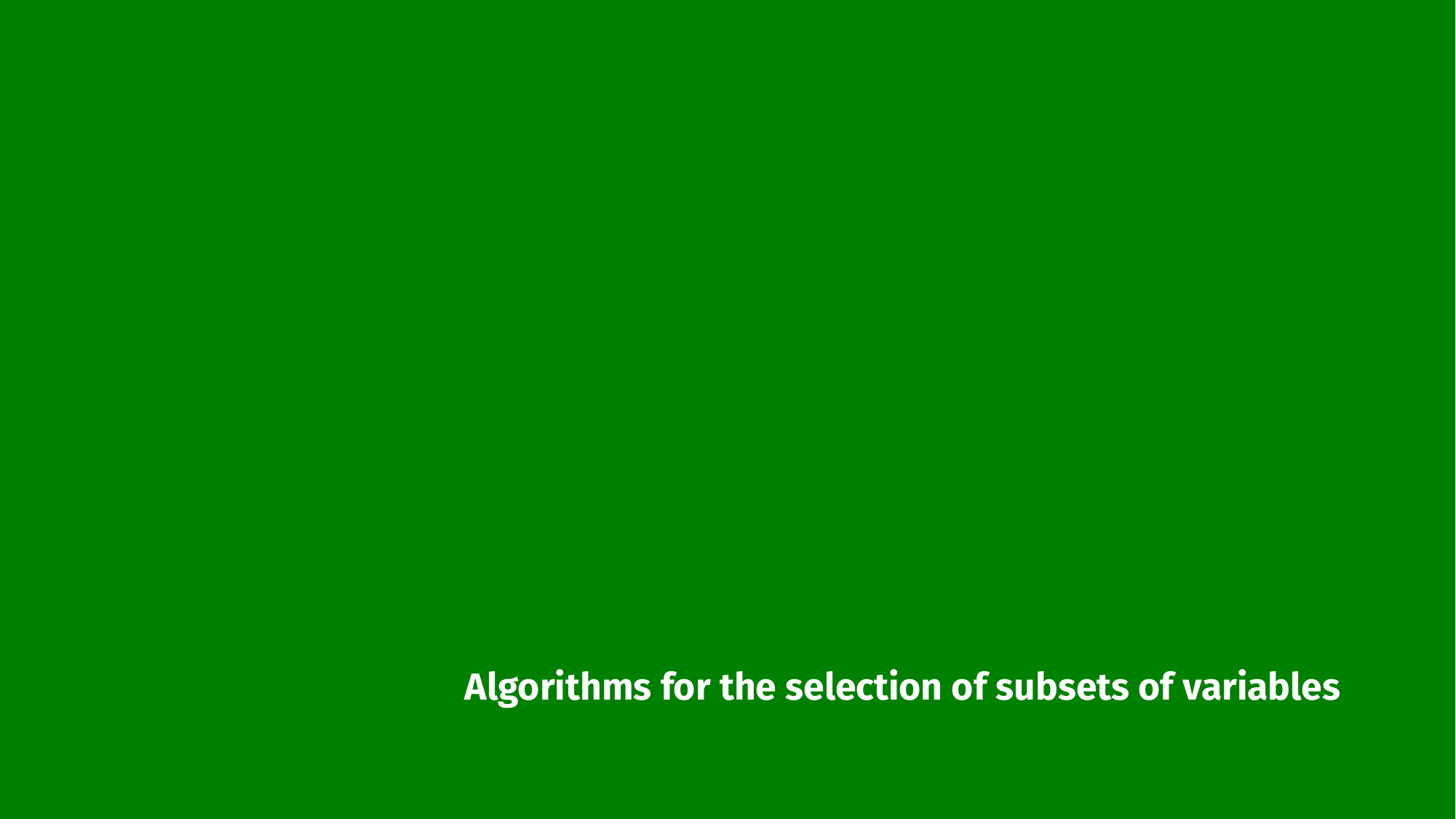

# Algorithms for the selection of subsets of variables